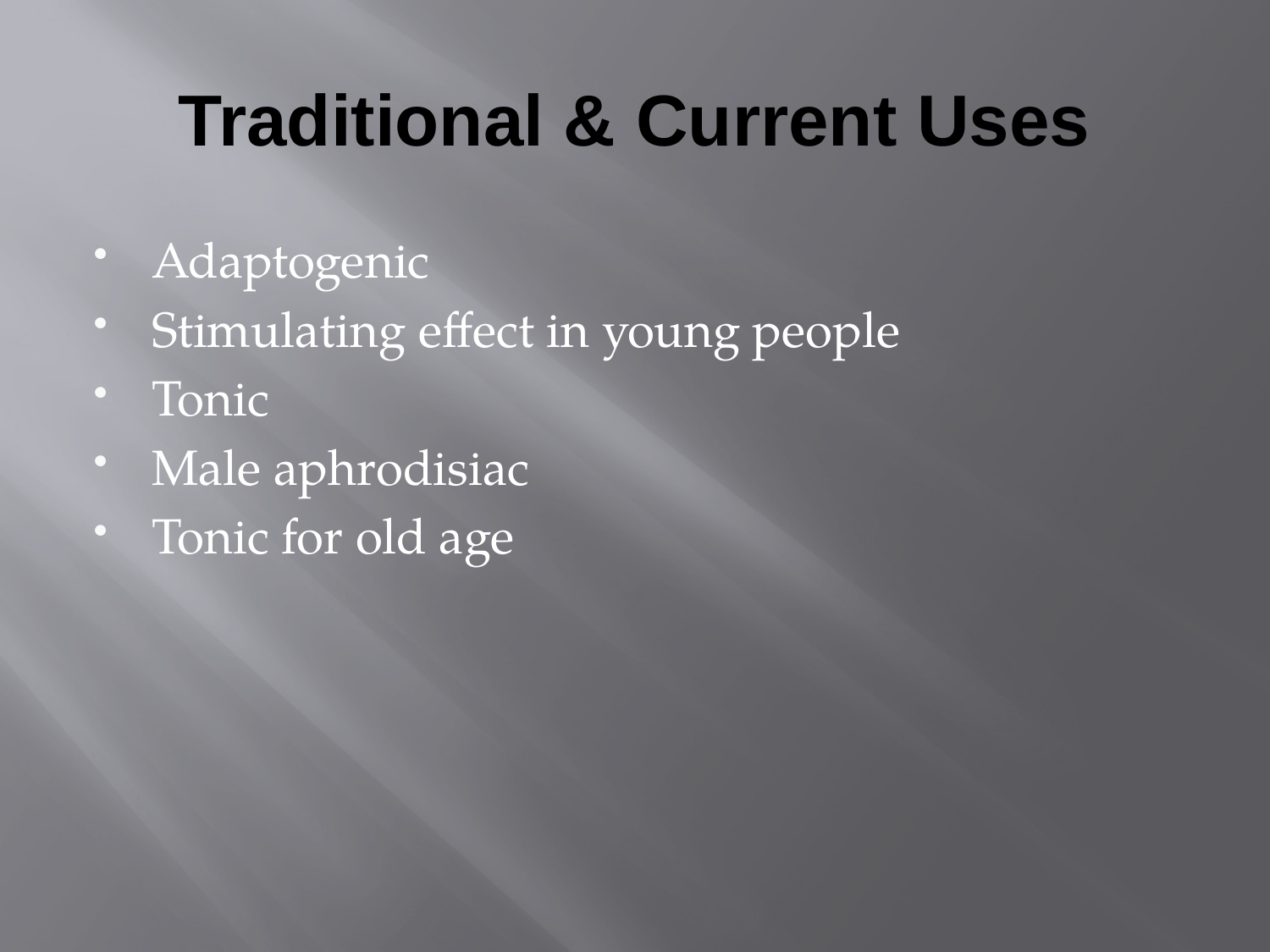

# Traditional & Current Uses
Adaptogenic
Stimulating effect in young people
Tonic
Male aphrodisiac
Tonic for old age